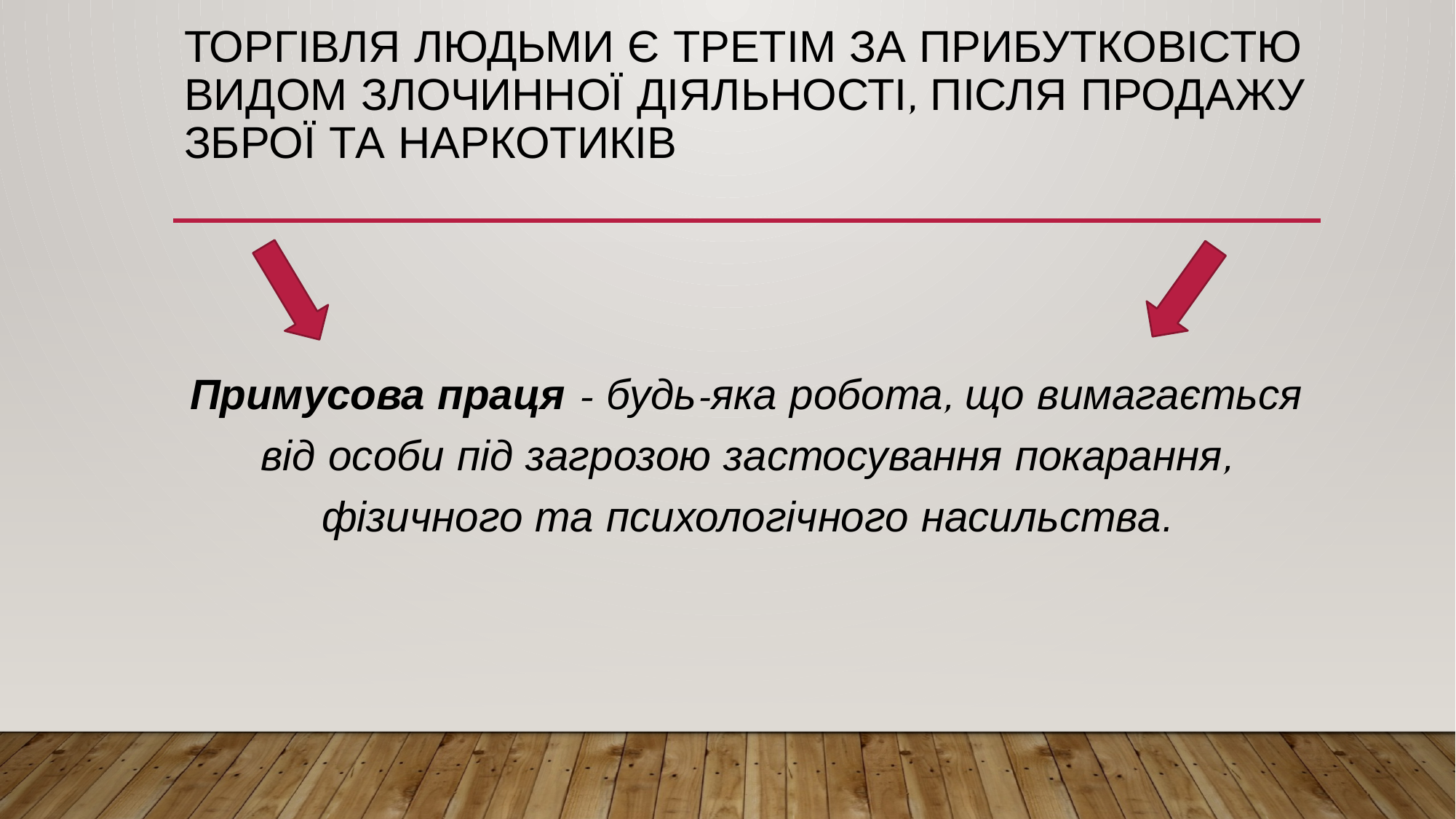

# Торгівля людьми є третім за прибутковістю видом злочинної діяльності, після продажу зброї та наркотиків

Примусова праця - будь-яка робота, що вимагається від особи під загрозою застосування покарання, фізичного та психологічного насильства.